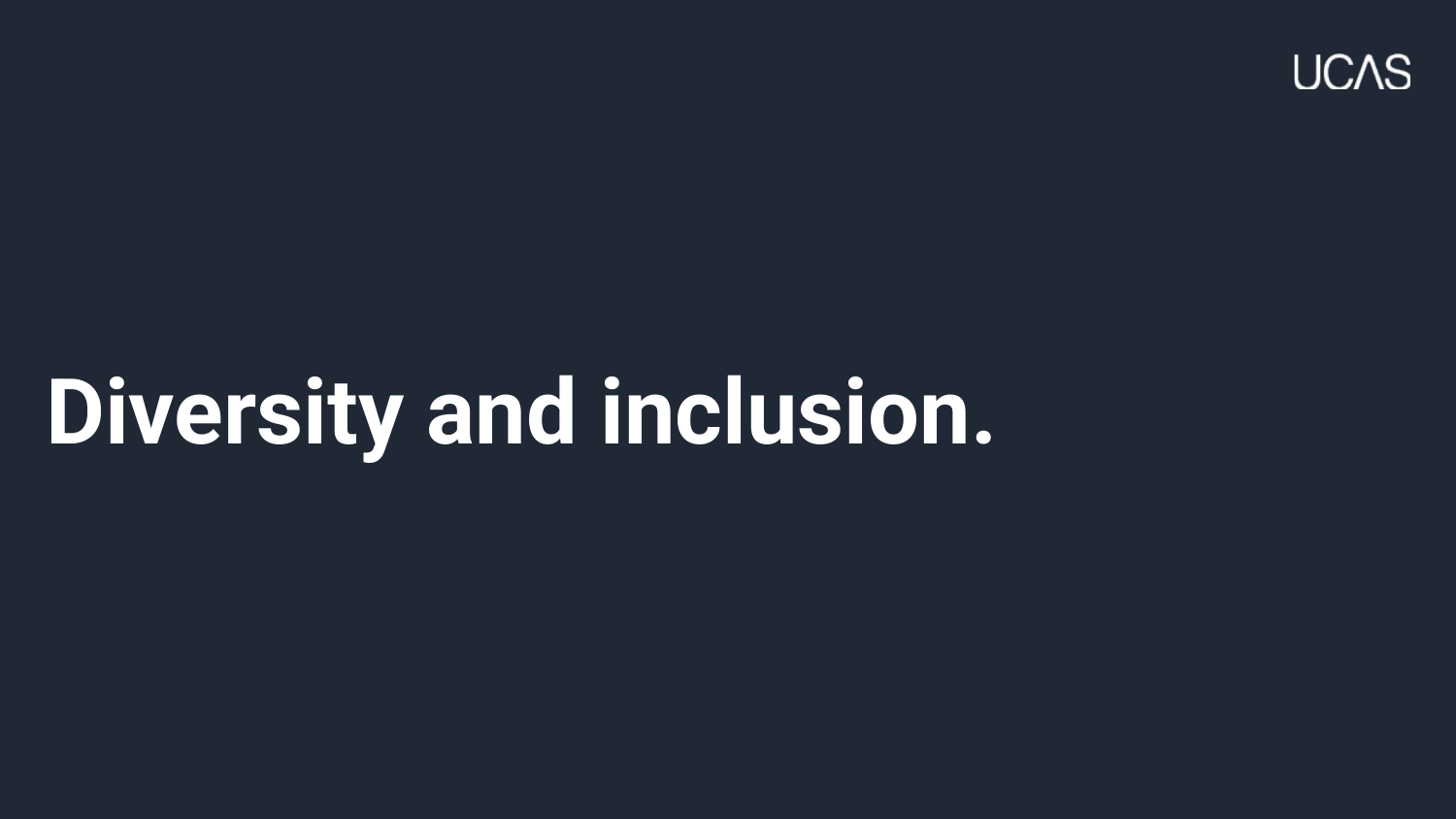

# Diversity and inclusion.
Security marking: PUBLIC/INTERNAL USE ONLY/CONFIDENTIAL
04 May 2023
|   38